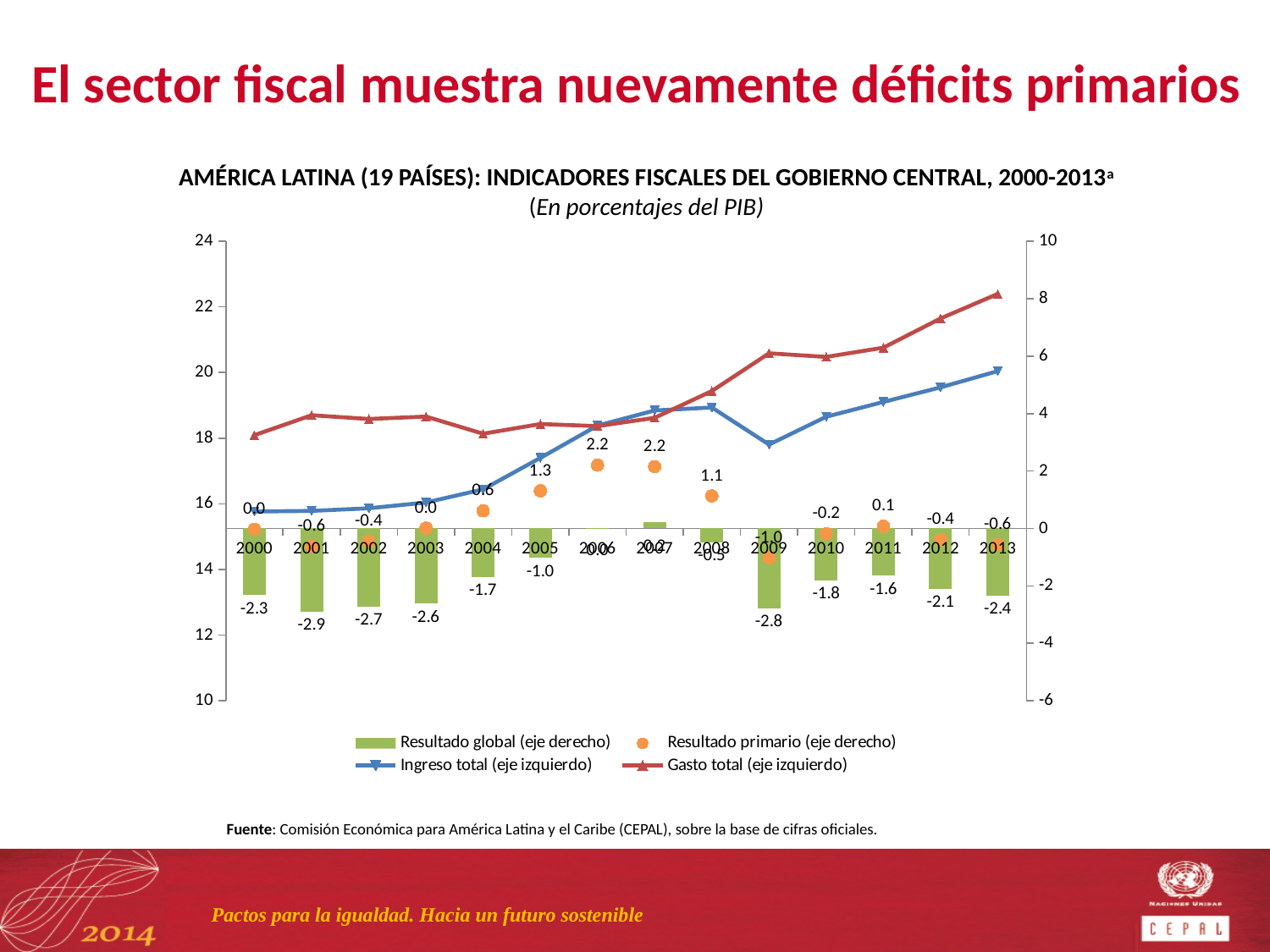

# El sector fiscal muestra nuevamente déficits primarios
AMÉRICA LATINA (19 PAÍSES): INDICADORES FISCALES DEL GOBIERNO CENTRAL, 2000-2013a
(En porcentajes del PIB)

### Chart

| Category | Resultado global (eje derecho) | Ingreso total (eje izquierdo) | Gasto total (eje izquierdo) | Resultado primario (eje derecho) |
|---|---|---|---|---|
| 2000 | -2.326388033933627 | 15.763940895249426 | 18.091716528180076 | -0.032071555367555564 |
| 2001 | -2.9158525459691567 | 15.783432896607739 | 18.699731223467186 | -0.6325407198577756 |
| 2002 | -2.721189062035881 | 15.863031272697766 | 18.584612589914048 | -0.4472519878861457 |
| 2003 | -2.622167342609629 | 16.03924114696373 | 18.657410164561323 | 0.013312265285224919 |
| 2004 | -1.6944511699536864 | 16.441167586340427 | 18.135659678787096 | 0.6099948522308807 |
| 2005 | -1.0331772028808393 | 17.398661625807957 | 18.43183882868886 | 1.310164411720704 |
| 2006 | 0.01553931881833102 | 18.383439238791155 | 18.36787154822479 | 2.203435381209639 |
| 2007 | 0.22507363545746994 | 18.844465348722633 | 18.619417891748494 | 2.151794720219401 |
| 2008 | -0.5009696224734634 | 18.934877611979942 | 19.43584727739381 | 1.1318526539808864 |
| 2009 | -2.780065441504638 | 17.805254174098554 | 20.58534508965382 | -1.0216088409585862 |
| 2010 | -1.8213892116335533 | 18.652784079356916 | 20.47535748443822 | -0.1863326242323727 |
| 2011 | -1.64982857797673 | 19.10489414305295 | 20.75719818349513 | 0.0763197370825151 |
| 2012 | -2.0994691659553304 | 19.5487811560513 | 21.649118221552495 | -0.38556369950970054 |
| 2013 | -2.3544476414599185 | 20.04362964429323 | 22.395444839403567 | -0.5582198288031864 |
Fuente: Comisión Económica para América Latina y el Caribe (CEPAL), sobre la base de cifras oficiales.